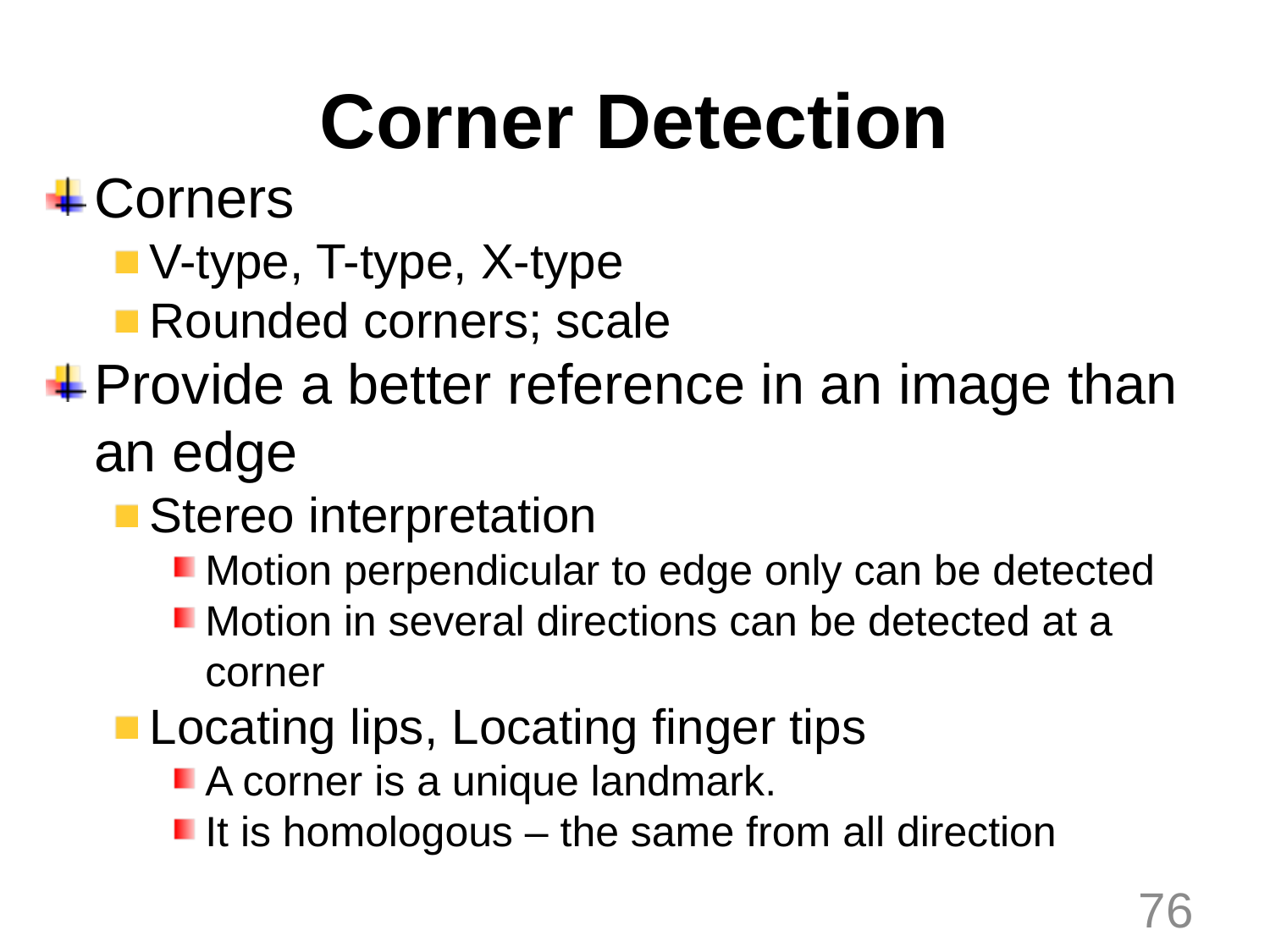

# Corner Detection
Corners
V-type, T-type, X-type
Rounded corners; scale
Provide a better reference in an image than an edge
Stereo interpretation
Motion perpendicular to edge only can be detected
Motion in several directions can be detected at a corner
Locating lips, Locating finger tips
A corner is a unique landmark.
It is homologous – the same from all direction
76